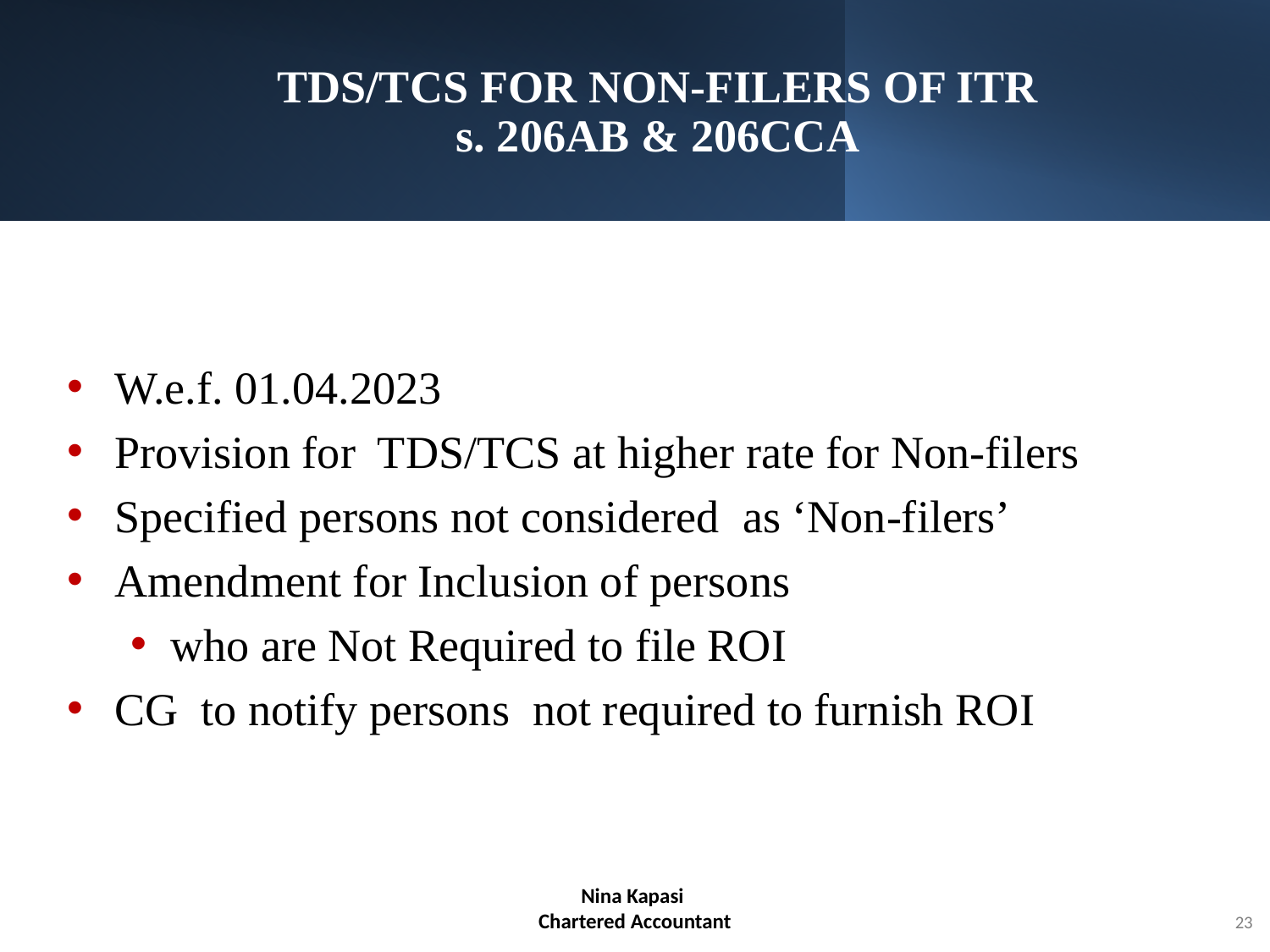

# TDS/TCS FOR NON-FILERS OF ITR s. 206AB & 206CCA
W.e.f. 01.04.2023
Provision for  TDS/TCS at higher rate for Non-filers
Specified persons not considered  as ‘Non-filers’
Amendment for Inclusion of persons
who are Not Required to file ROI
CG  to notify persons  not required to furnish ROI
Nina Kapasi
Chartered Accountant
23